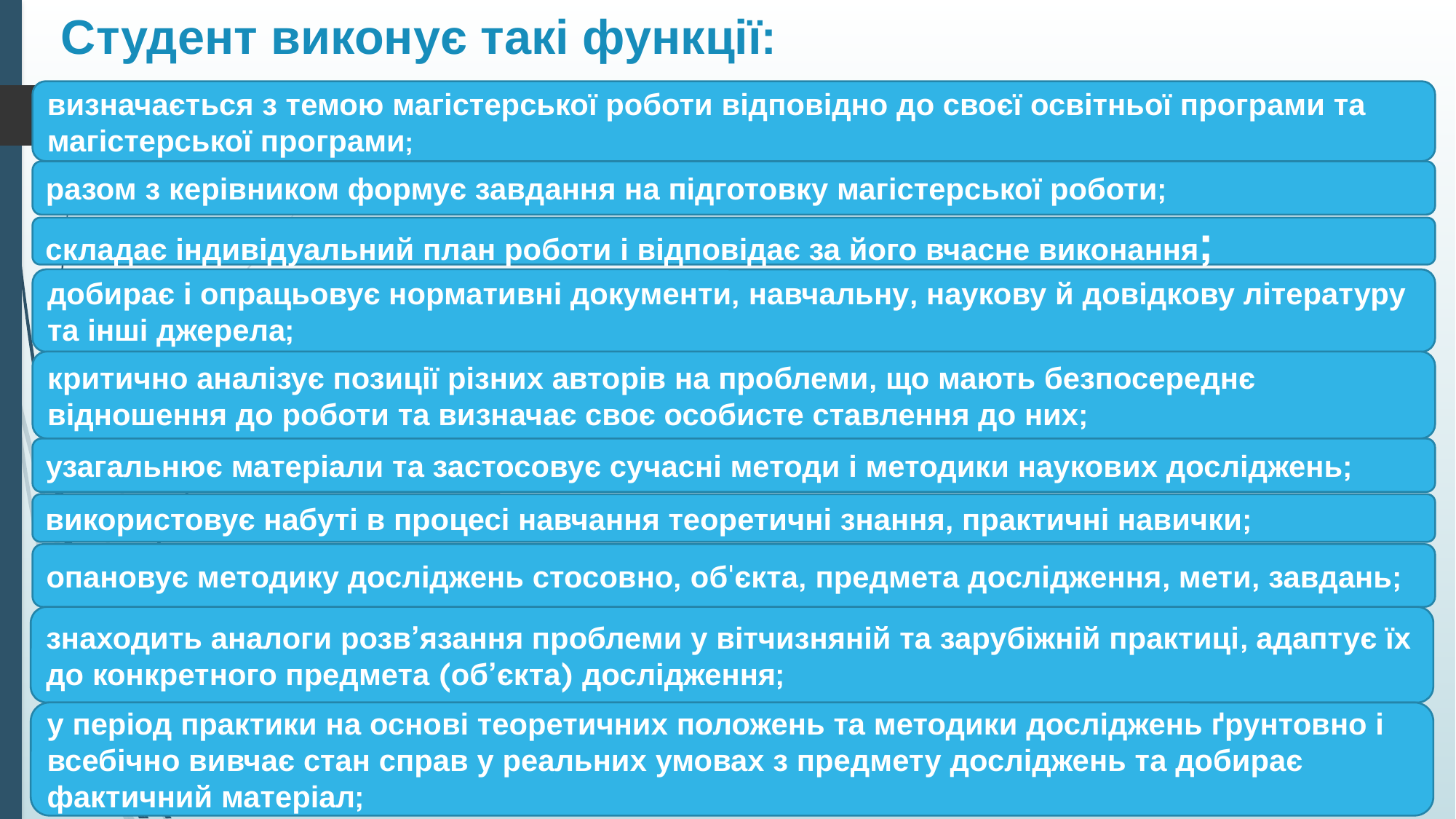

# Студент виконує такі функції:
визначається з темою магістерської роботи відповідно до своєї освітньої програми та магістерської програми;

разом з керівником формує завдання на підготовку магістерської роботи;
складає індивідуальний план роботи і відповідає за його вчасне виконання;
добирає і опрацьовує нормативні документи, навчальну, наукову й довідкову літературу та інші джерела;
критично аналізує позиції різних авторів на проблеми, що мають безпосереднє відношення до роботи та визначає своє особисте ставлення до них;
узагальнює матеріали та застосовує сучасні методи і методики наукових досліджень;
використовує набуті в процесі навчання теоретичні знання, практичні навички;
опановує методику досліджень стосовно, об'єкта, предмета дослідження, мети, завдань;
знаходить аналоги розв’язання проблеми у вітчизняній та зарубіжній практиці, адаптує їх до конкретного предмета (об’єкта) дослідження;
у період практики на основі теоретичних положень та методики досліджень ґрунтовно і всебічно вивчає стан справ у реальних умовах з предмету досліджень та добирає фактичний матеріал;